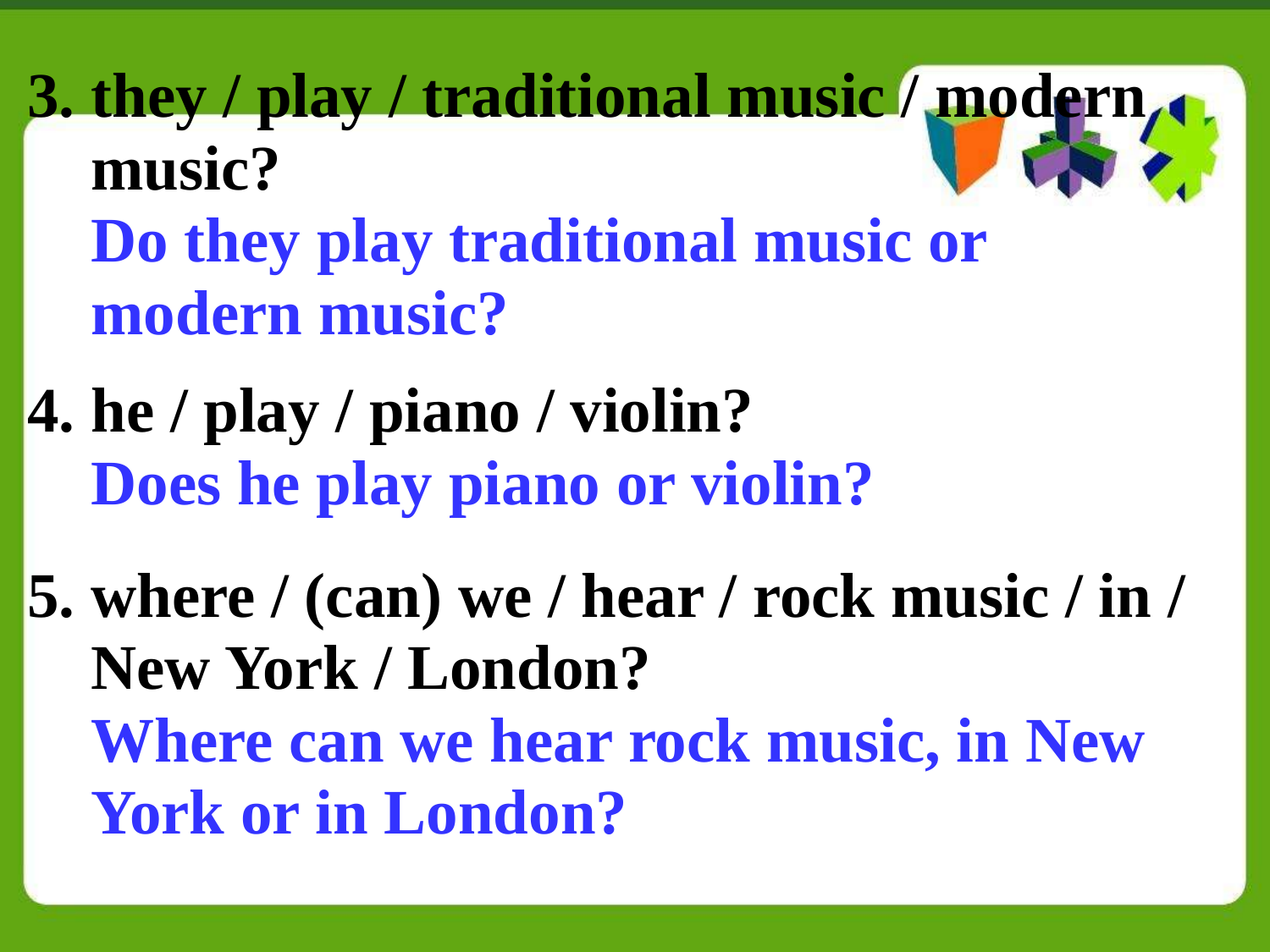

3. they / play / traditional music / modern
    music?
    Do they play traditional music or
    modern music?
4. he / play / piano / violin?
    Does he play piano or violin?
5. where / (can) we / hear / rock music / in /
    New York / London?
    Where can we hear rock music, in New
    York or in London?